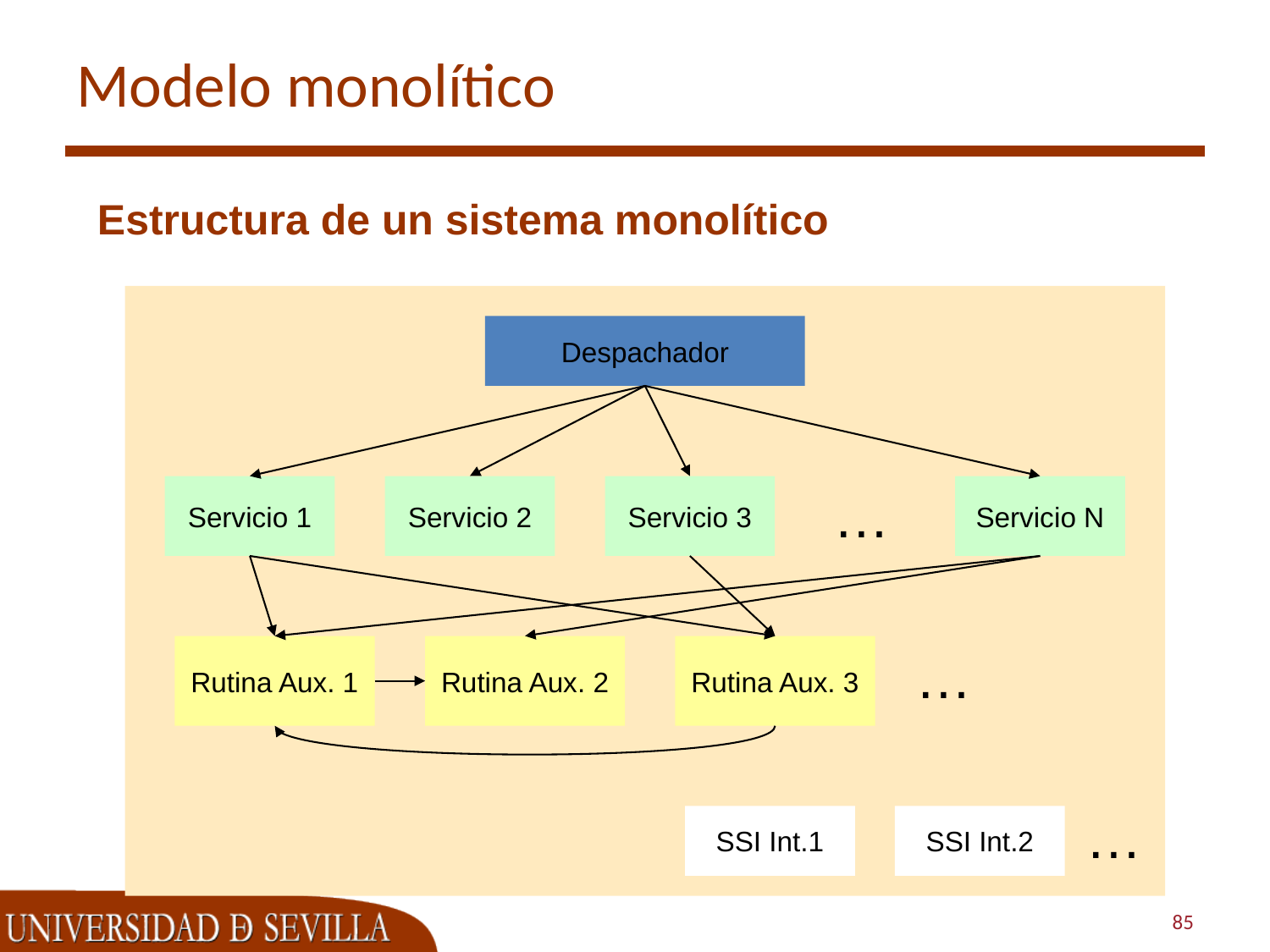

# Modelo monolítico
Estructura de un sistema monolítico

Despachador
…
Servicio 1
Servicio 2
Servicio 3
Servicio N
…
Rutina Aux. 1
Rutina Aux. 2
Rutina Aux. 3
…
SSI Int.1
SSI Int.2
85